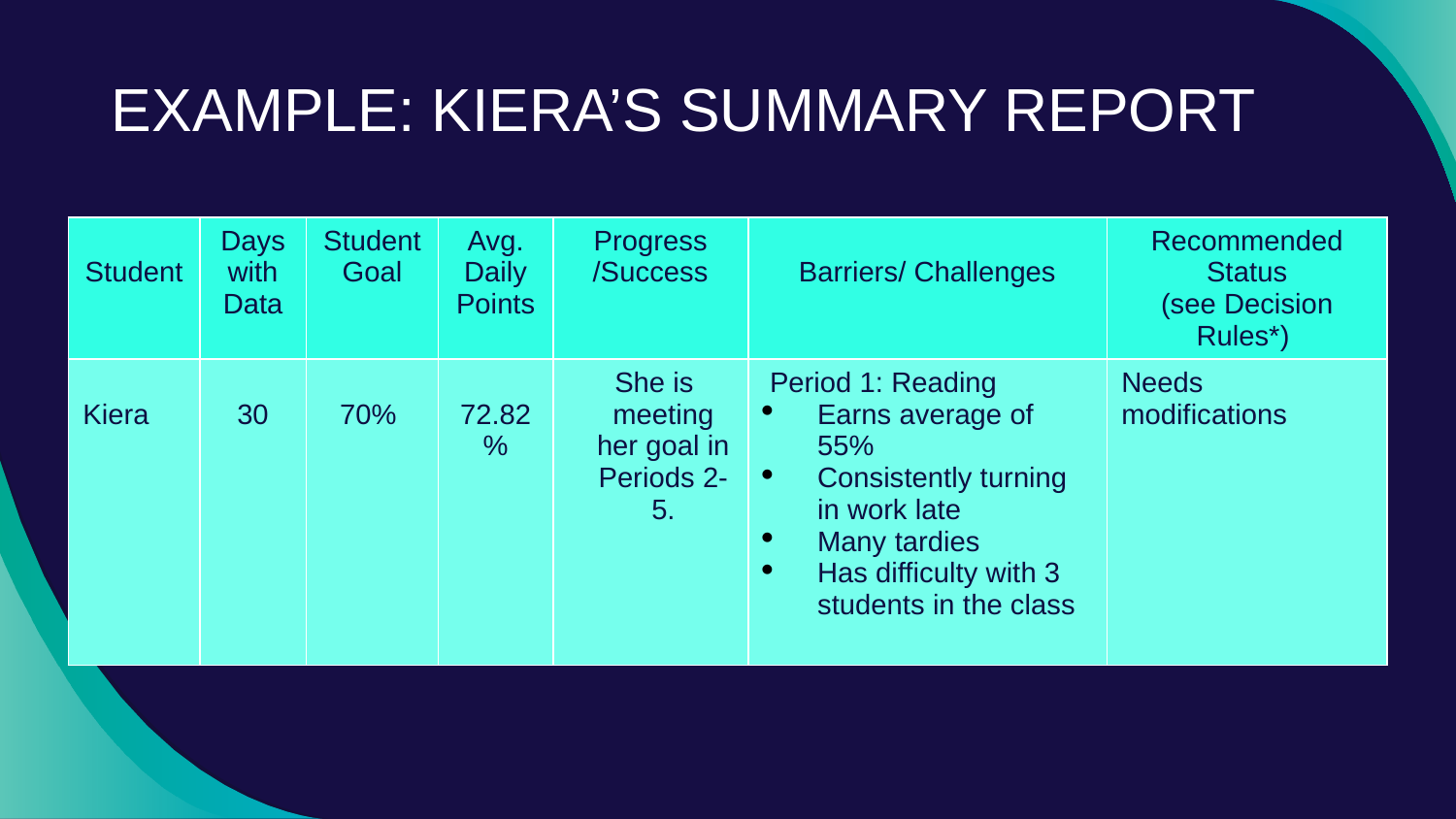

# EXAMPLE: KIERA’S SUMMARY REPORT
| Student | Days with Data | Student Goal | Avg. Daily Points | Progress /Success | Barriers/ Challenges | Recommended Status (see Decision Rules\*) |
| --- | --- | --- | --- | --- | --- | --- |
| Kiera | 30 | 70% | 72.82% | She is meeting her goal in Periods 2-5. | Period 1: Reading Earns average of 55% Consistently turning in work late Many tardies Has difficulty with 3 students in the class | Needs modifications |